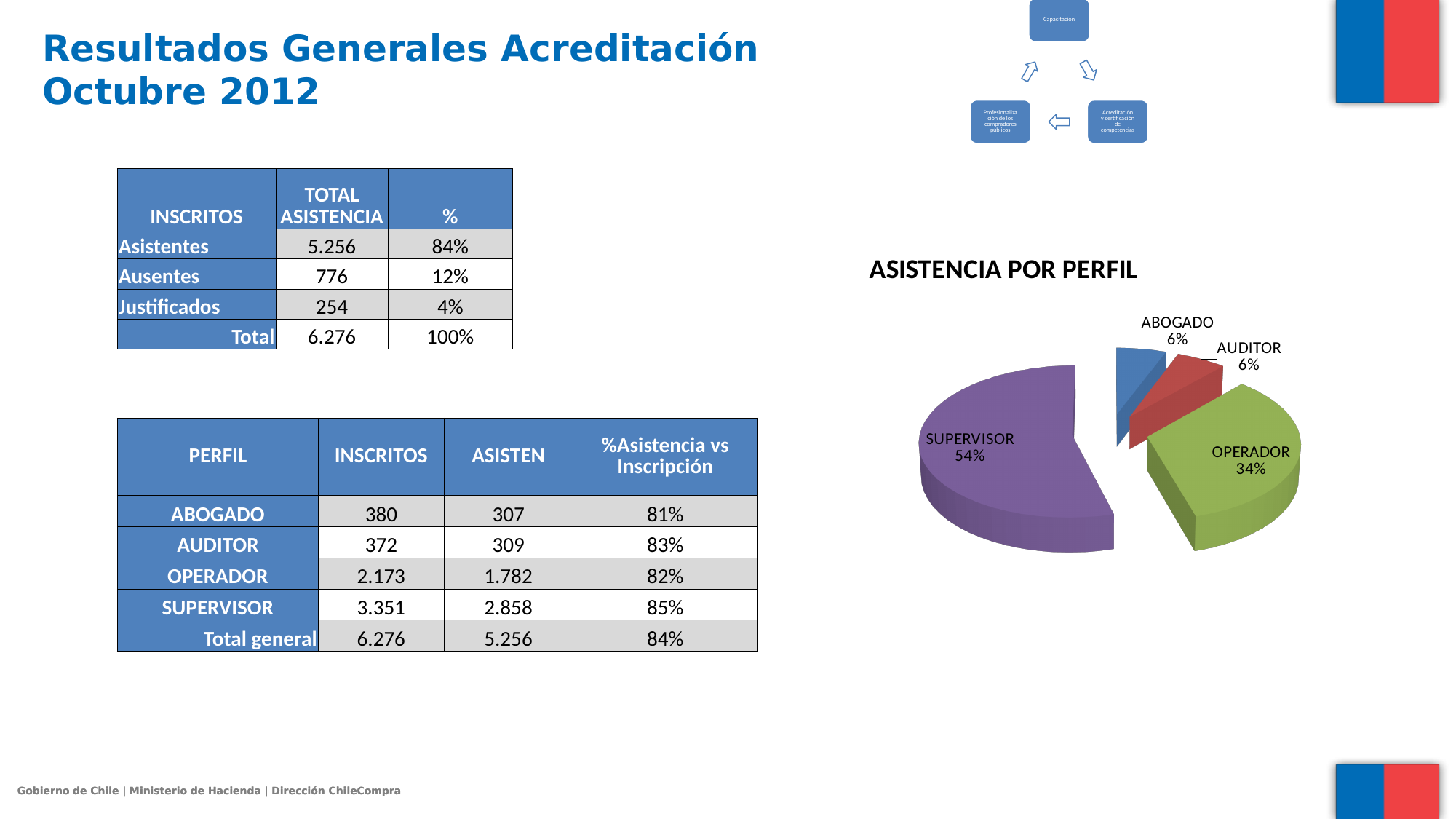

Acreditación y certificación de competencias
Profesionalización de los compradores públicos
Capacitación
# Resultados Generales Acreditación Octubre 2012
| INSCRITOS | TOTAL ASISTENCIA | % |
| --- | --- | --- |
| Asistentes | 5.256 | 84% |
| Ausentes | 776 | 12% |
| Justificados | 254 | 4% |
| Total | 6.276 | 100% |

[unsupported chart]

| PERFIL | INSCRITOS | ASISTEN | %Asistencia vs Inscripción |
| --- | --- | --- | --- |
| ABOGADO | 380 | 307 | 81% |
| AUDITOR | 372 | 309 | 83% |
| OPERADOR | 2.173 | 1.782 | 82% |
| SUPERVISOR | 3.351 | 2.858 | 85% |
| Total general | 6.276 | 5.256 | 84% |